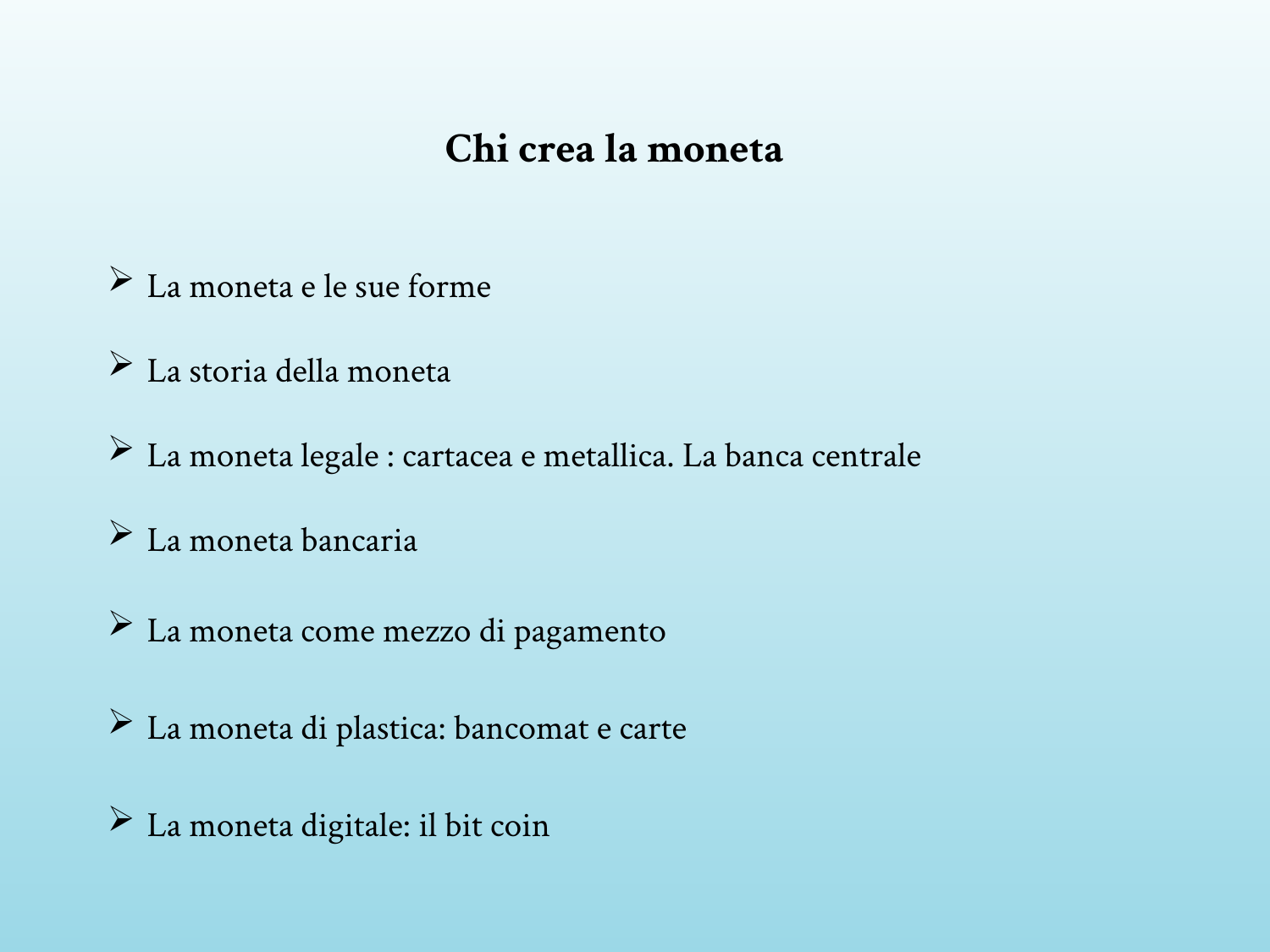

Chi crea la moneta

La moneta e le sue forme

La storia della moneta

La moneta legale : cartacea e metallica. La banca centrale

La moneta bancaria

La moneta come mezzo di pagamento

La moneta di plastica: bancomat e carte

La moneta digitale: il bit coin